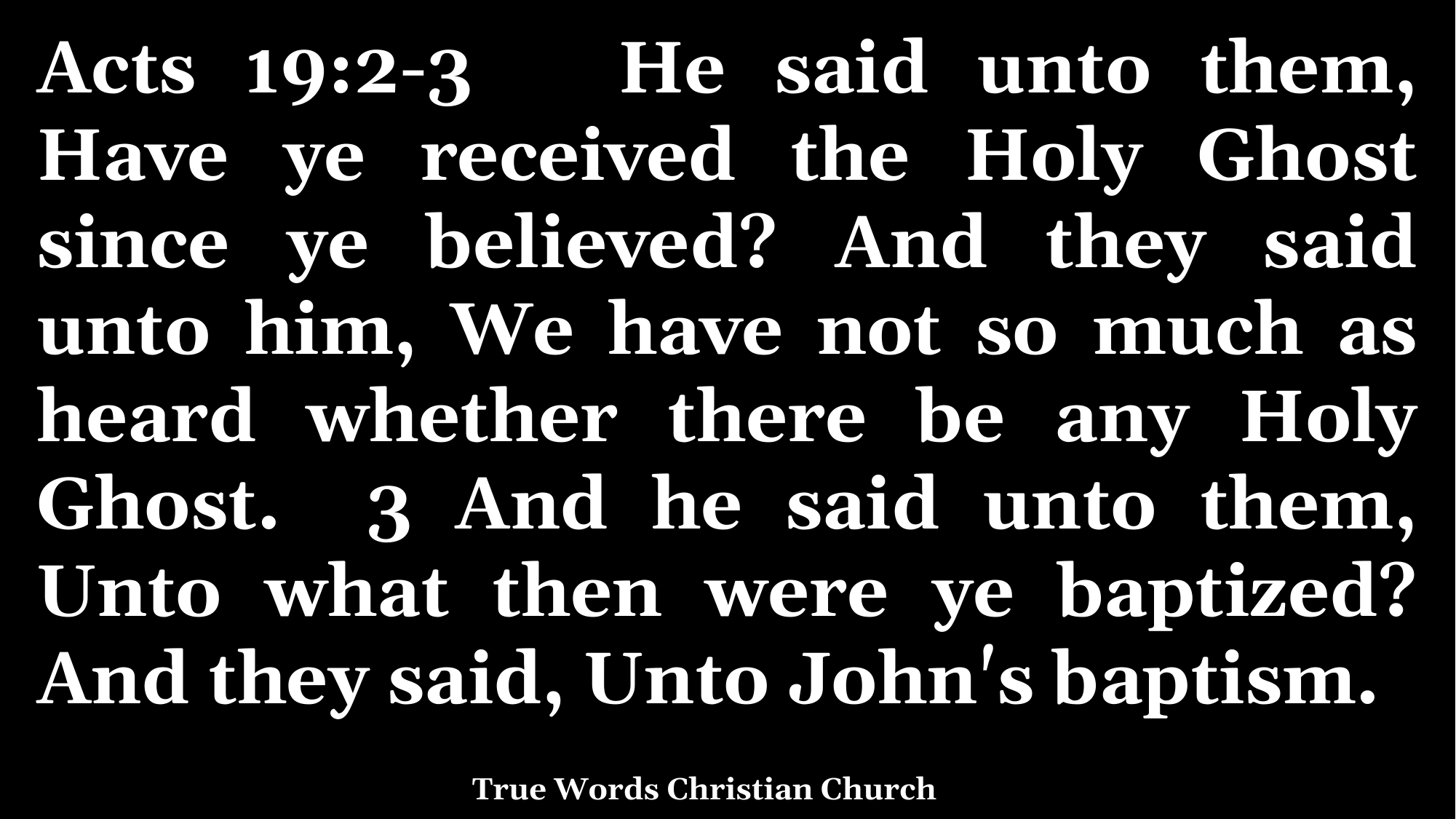

Acts 19:2-3   He said unto them, Have ye received the Holy Ghost since ye believed? And they said unto him, We have not so much as heard whether there be any Holy Ghost.  3 And he said unto them, Unto what then were ye baptized? And they said, Unto John's baptism.
True Words Christian Church